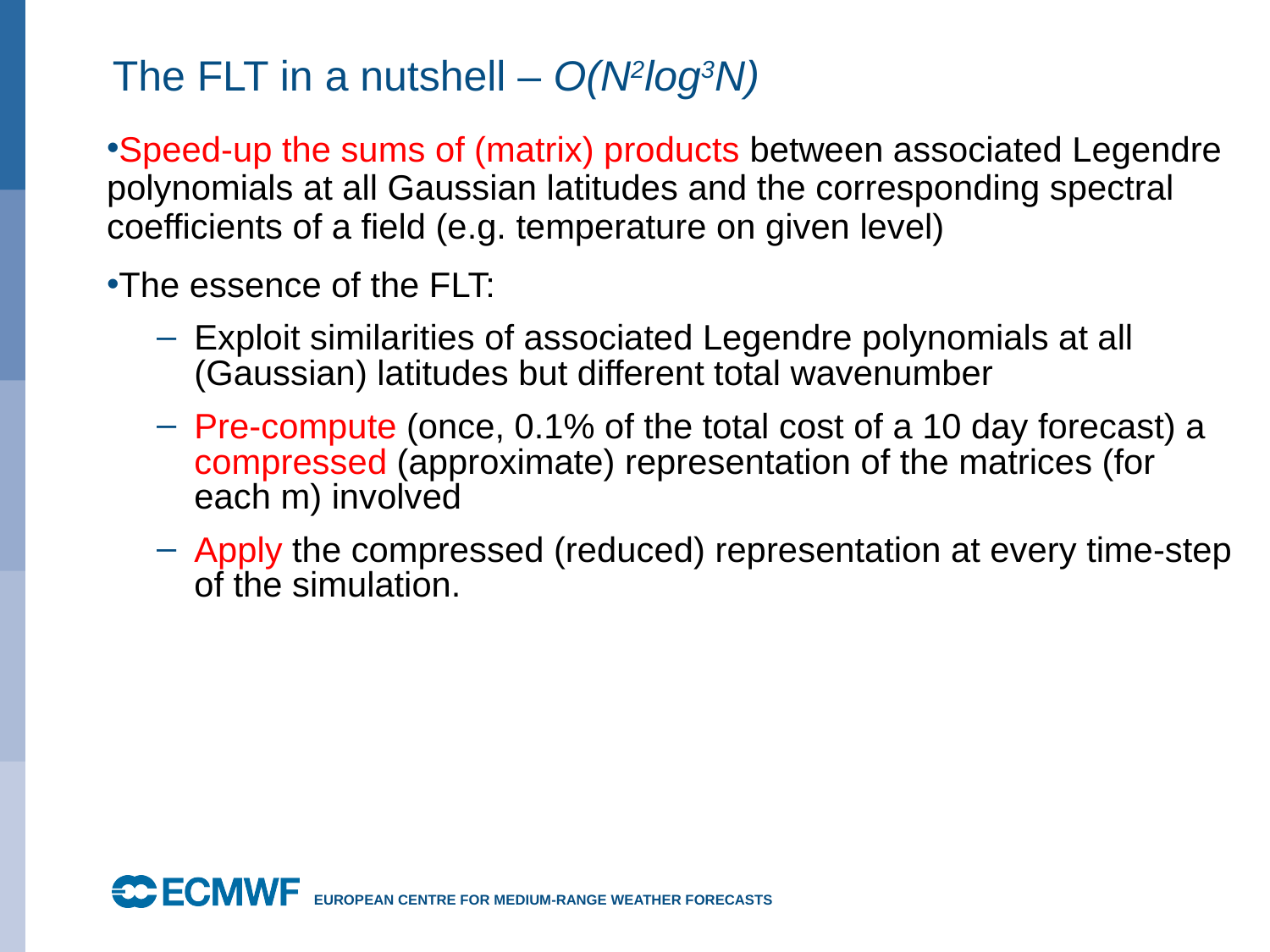

# The FLT in a nutshell – O(N2log3N)
Speed-up the sums of (matrix) products between associated Legendre polynomials at all Gaussian latitudes and the corresponding spectral coefficients of a field (e.g. temperature on given level)
The essence of the FLT:
Exploit similarities of associated Legendre polynomials at all (Gaussian) latitudes but different total wavenumber
Pre-compute (once, 0.1% of the total cost of a 10 day forecast) a compressed (approximate) representation of the matrices (for each m) involved
Apply the compressed (reduced) representation at every time-step of the simulation.